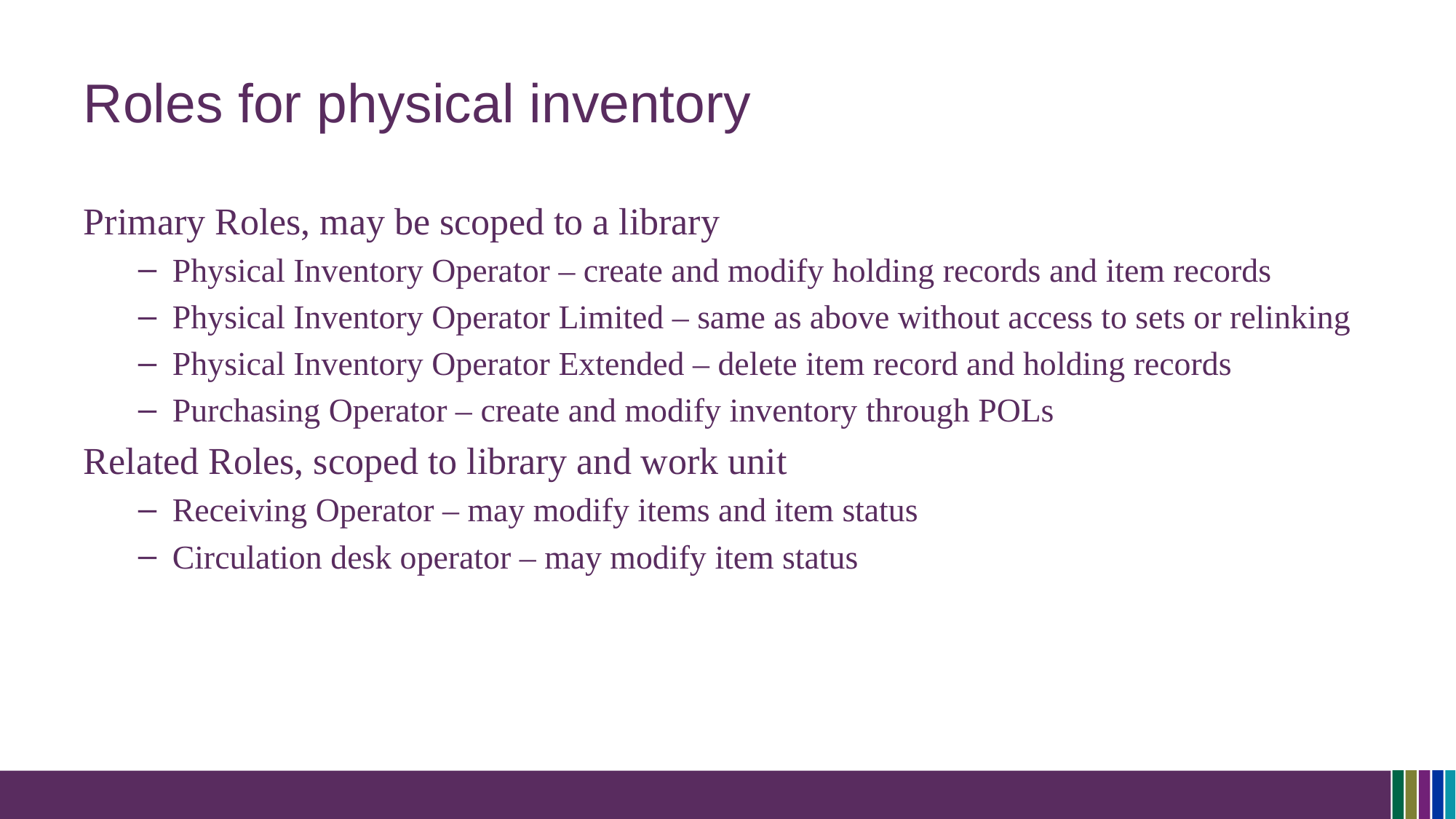

# Roles for physical inventory
Primary Roles, may be scoped to a library
Physical Inventory Operator – create and modify holding records and item records
Physical Inventory Operator Limited – same as above without access to sets or relinking
Physical Inventory Operator Extended – delete item record and holding records
Purchasing Operator – create and modify inventory through POLs
Related Roles, scoped to library and work unit
Receiving Operator – may modify items and item status
Circulation desk operator – may modify item status